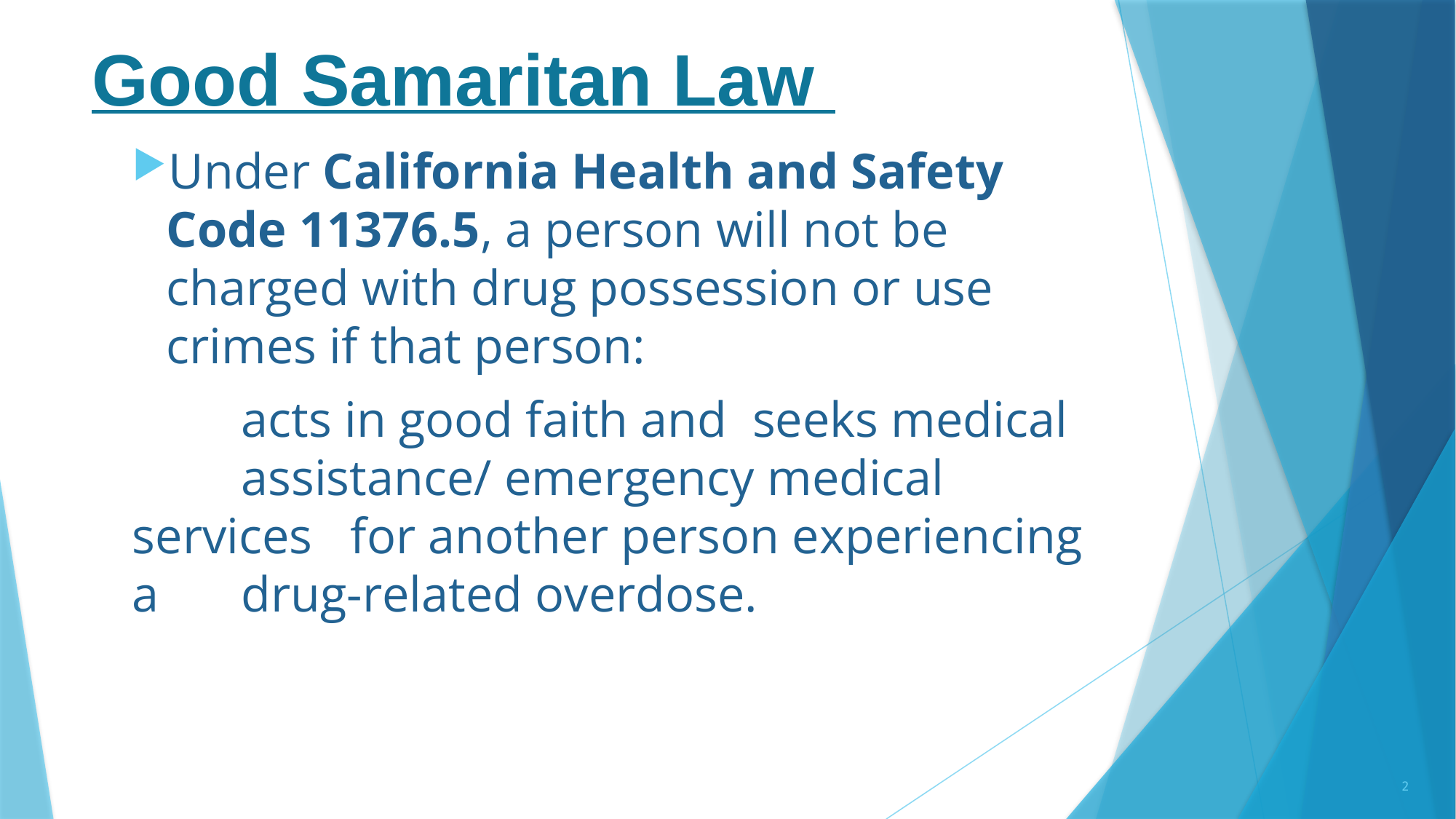

# Good Samaritan Law
Under California Health and Safety Code 11376.5, a person will not be charged with drug possession or use crimes if that person:
	acts in good faith and  seeks medical 	assistance/ emergency medical services 	for another person experiencing a 	drug-related overdose.

2